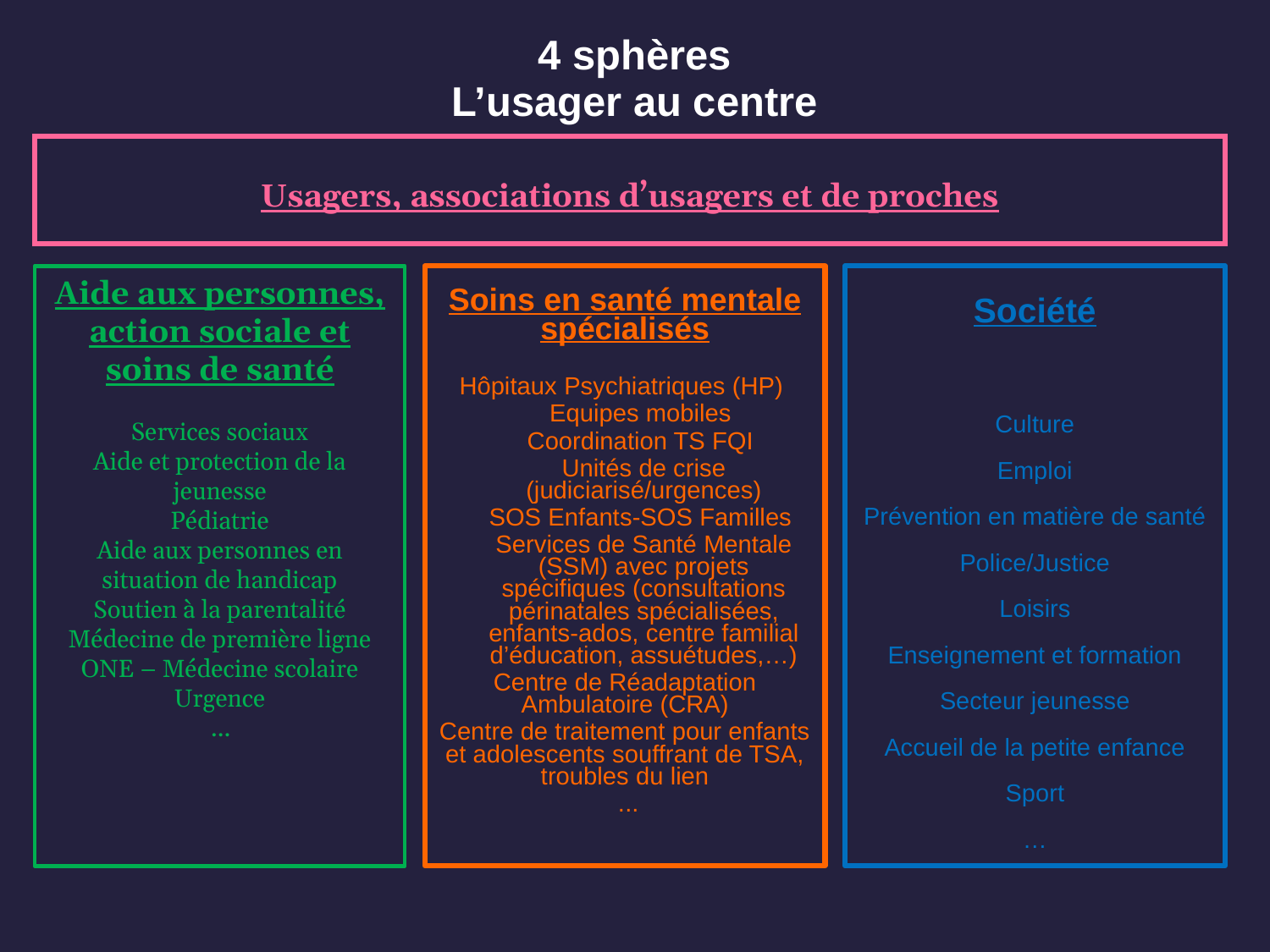

4 sphères
L’usager au centre

Usagers, associations d’usagers et de proches

Aide aux personnes, action sociale et soins de santé

Services sociaux
Aide et protection de la jeunesse
Pédiatrie
Aide aux personnes en situation de handicap
Soutien à la parentalité
Médecine de première ligne
ONE – Médecine scolaire
Urgence
…

Soins en santé mentale spécialisés

Hôpitaux Psychiatriques (HP)
Equipes mobiles
Coordination TS FQI
Unités de crise (judiciarisé/urgences)
SOS Enfants-SOS Familles
Services de Santé Mentale (SSM) avec projets spécifiques (consultations périnatales spécialisées, enfants-ados, centre familial d’éducation, assuétudes,…)
Centre de Réadaptation Ambulatoire (CRA)
Centre de traitement pour enfants et adolescents souffrant de TSA, troubles du lien
 ...

Société

Culture
Emploi
Prévention en matière de santé
Police/Justice
Loisirs
Enseignement et formation
Secteur jeunesse
Accueil de la petite enfance
Sport
…